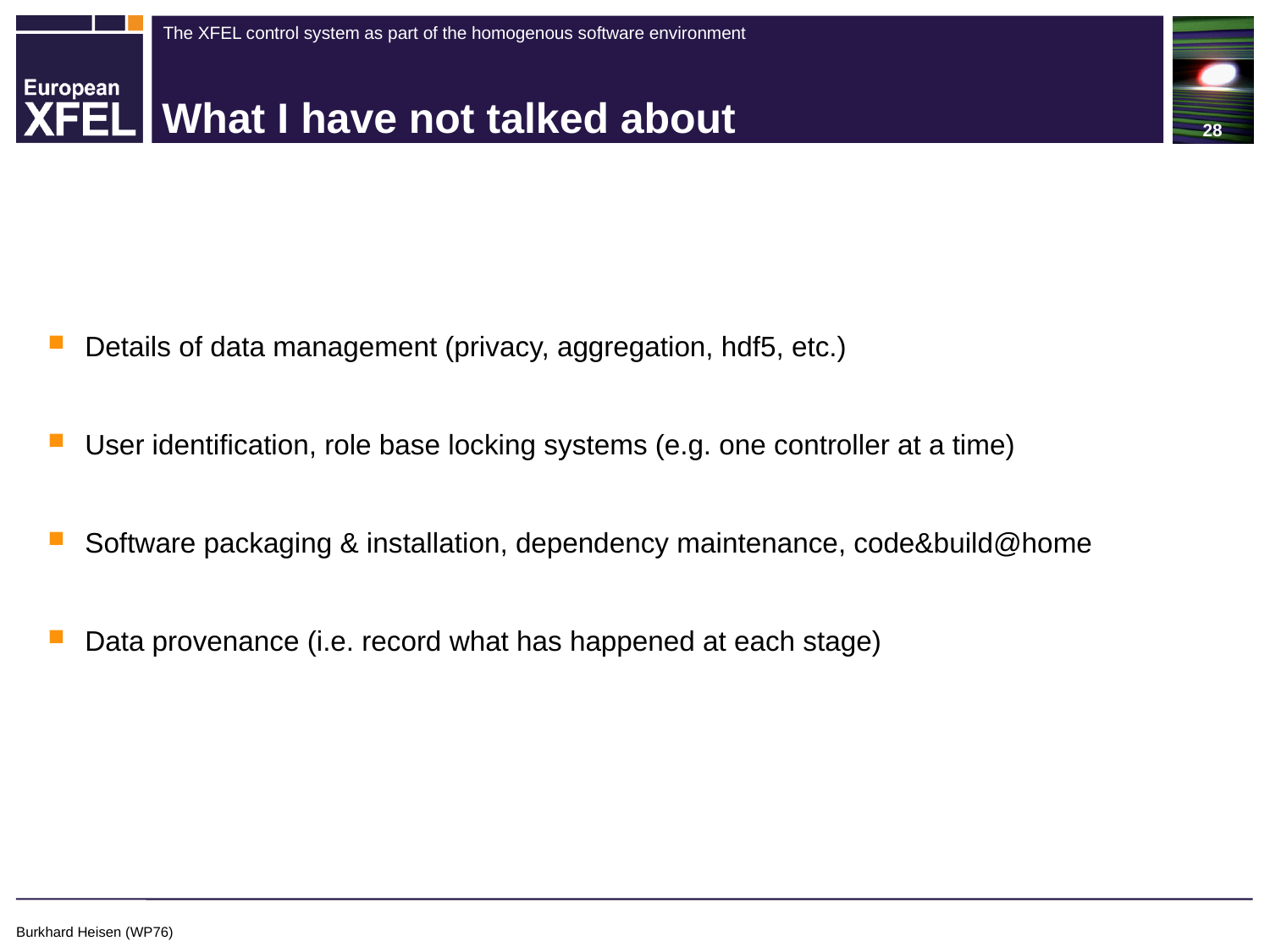

28
# What I have not talked about
Details of data management (privacy, aggregation, hdf5, etc.)
User identification, role base locking systems (e.g. one controller at a time)
Software packaging & installation, dependency maintenance, code&build@home
Data provenance (i.e. record what has happened at each stage)
Burkhard Heisen (WP76)